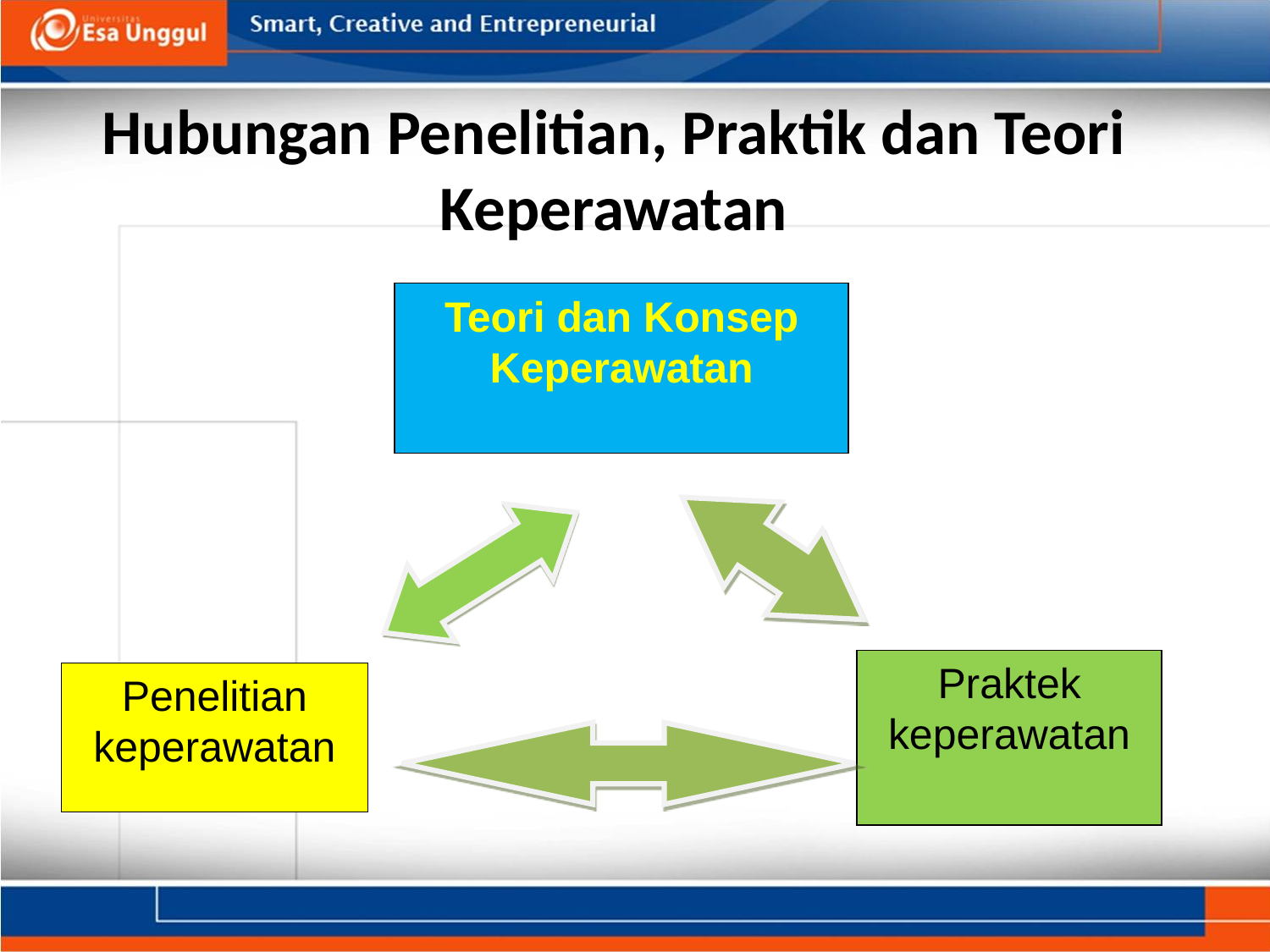

# Hubungan Penelitian, Praktik dan Teori Keperawatan
Teori dan Konsep
Keperawatan

Praktek keperawatan
Penelitian keperawatan